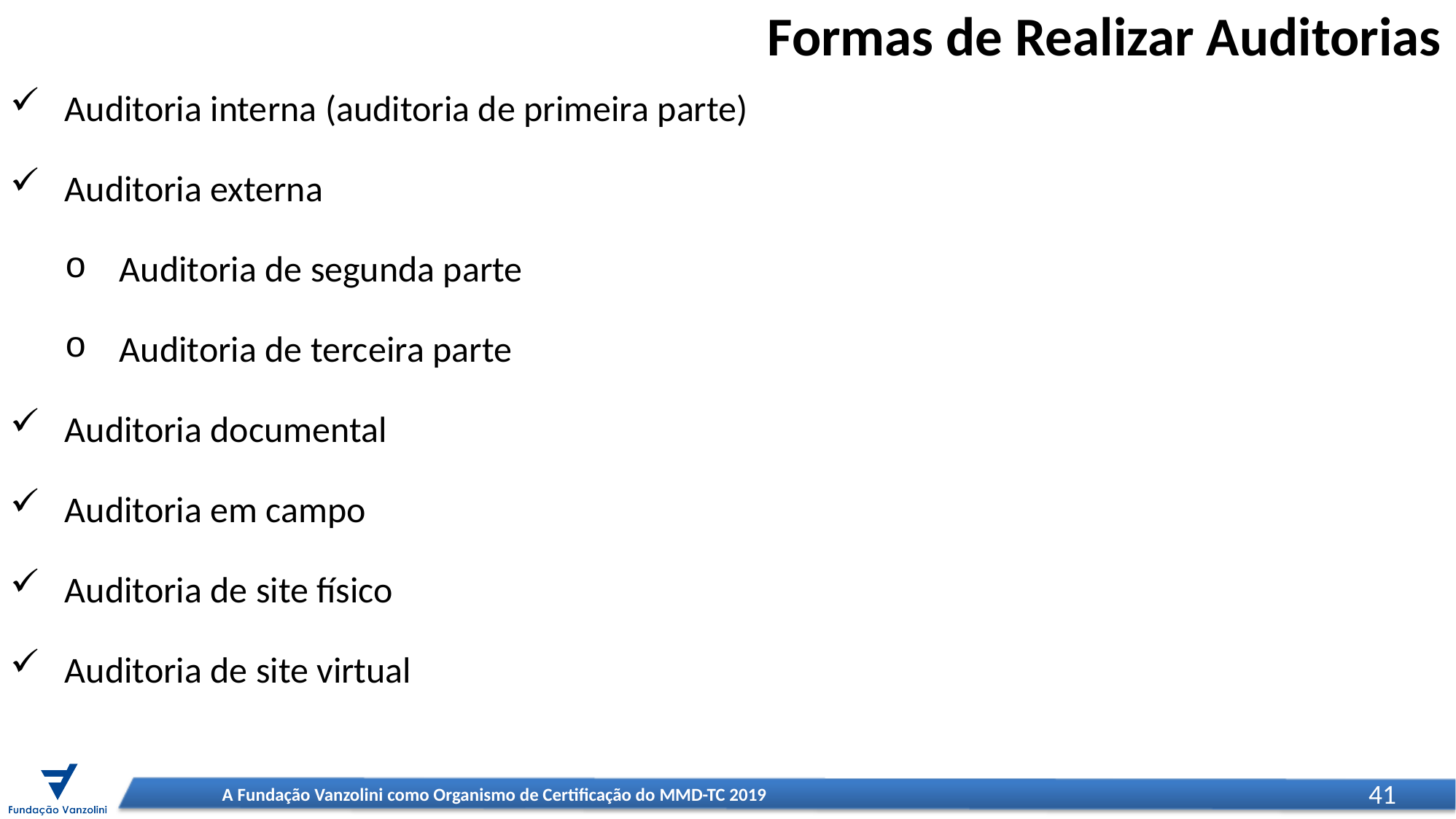

Formas de Realizar Auditorias
Auditoria interna (auditoria de primeira parte)
Auditoria externa
Auditoria de segunda parte
Auditoria de terceira parte
Auditoria documental
Auditoria em campo
Auditoria de site físico
Auditoria de site virtual